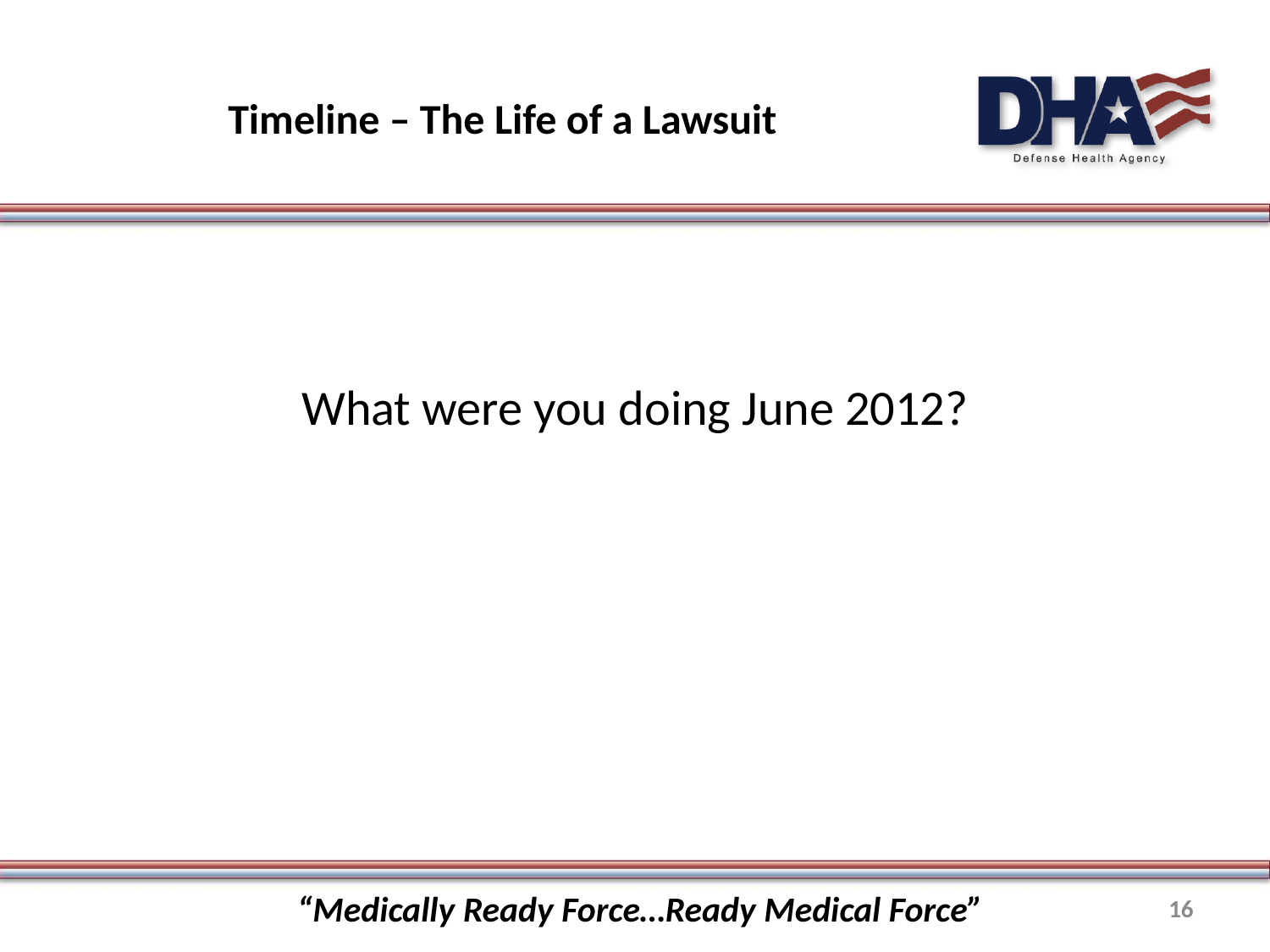

# Timeline – The Life of a Lawsuit

What were you doing June 2012?

“Medically Ready Force…Ready Medical Force”
16